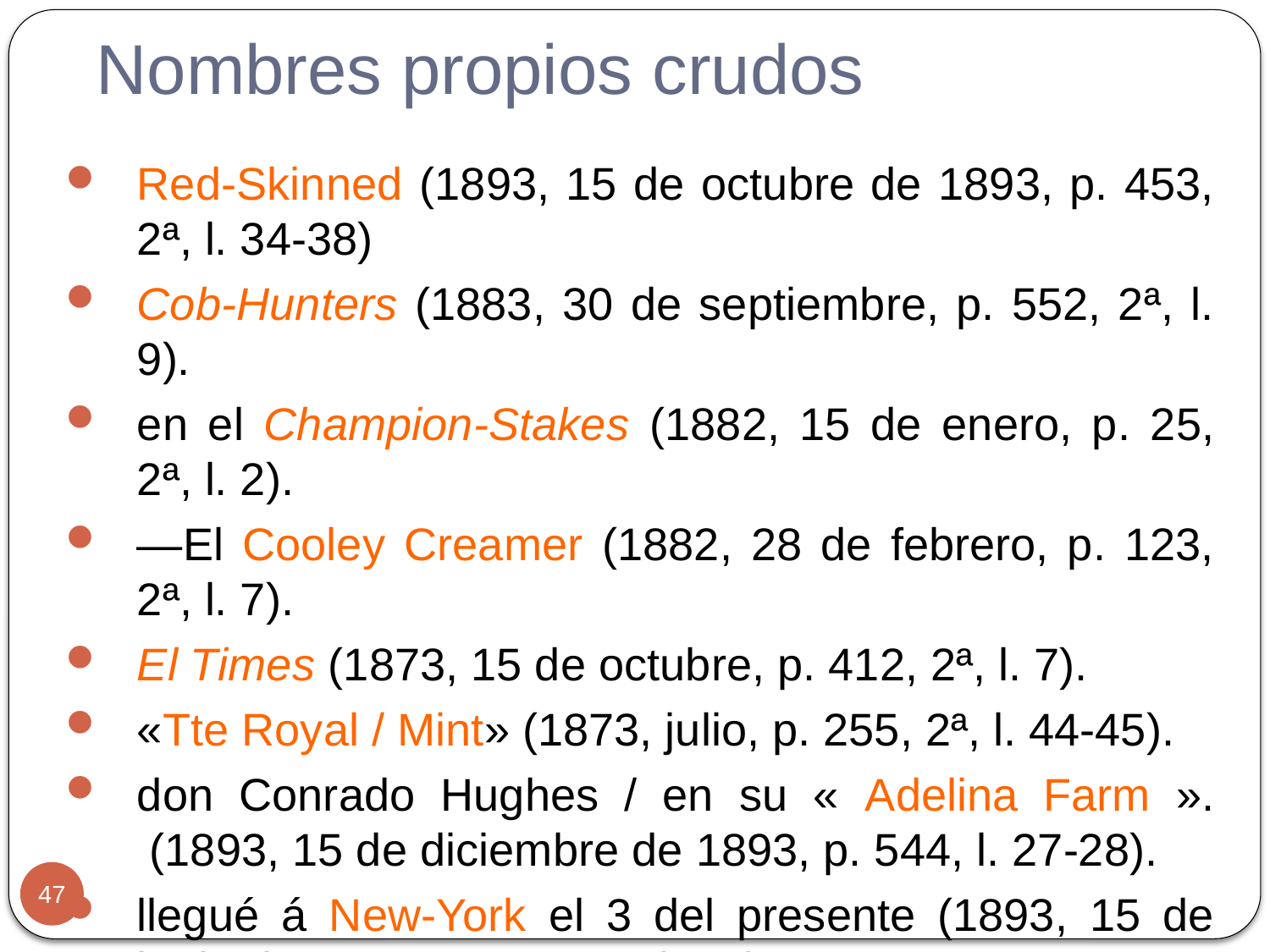

# Nombres propios crudos
Red-Skinned (1893, 15 de octubre de 1893, p. 453, 2ª, l. 34-38)
Cob-Hunters (1883, 30 de septiembre, p. 552, 2ª, l. 9).
en el Champion-Stakes (1882, 15 de enero, p. 25, 2ª, l. 2).
—El Cooley Creamer (1882, 28 de febrero, p. 123, 2ª, l. 7).
El Times (1873, 15 de octubre, p. 412, 2ª, l. 7).
«Tte Royal / Mint» (1873, julio, p. 255, 2ª, l. 44-45).
don Conrado Hughes / en su « Adelina Farm ».  (1893, 15 de diciembre de 1893, p. 544, l. 27-28).
llegué á New-York el 3 del presente (1893, 15 de junio de 1893, p. 262, 2ª, l. 23).

47